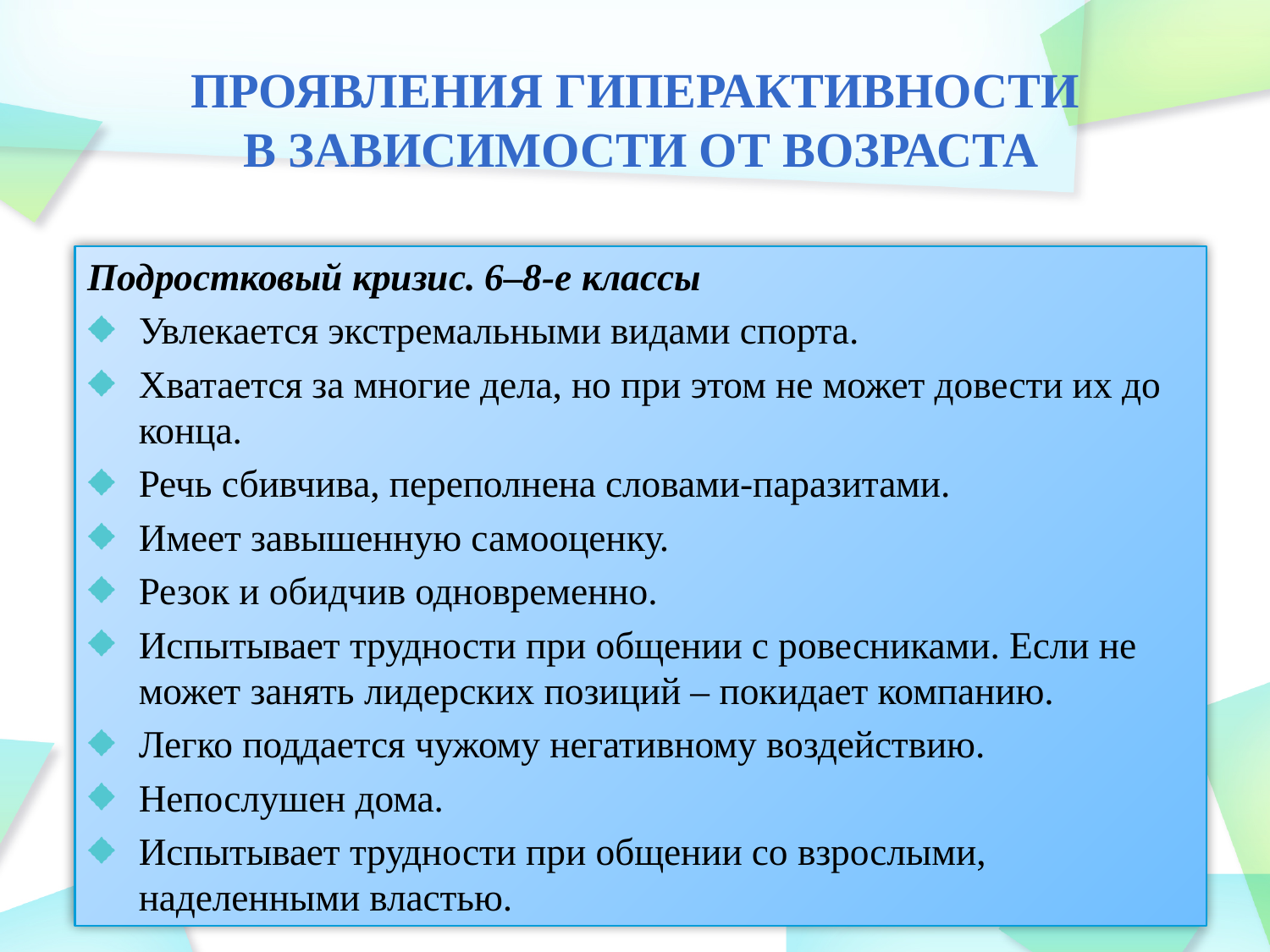

# Проявления гиперактивности в зависимости от возраста
Подростковый кризис. 6–8-е классы
Увлекается экстремальными видами спорта.
Хватается за многие дела, но при этом не может довести их до конца.
Речь сбивчива, переполнена словами-паразитами.
Имеет завышенную самооценку.
Резок и обидчив одновременно.
Испытывает трудности при общении с ровесниками. Если не может занять лидерских позиций – покидает компанию.
Легко поддается чужому негативному воздействию.
Непослушен дома.
Испытывает трудности при общении со взрослыми, наделенными властью.